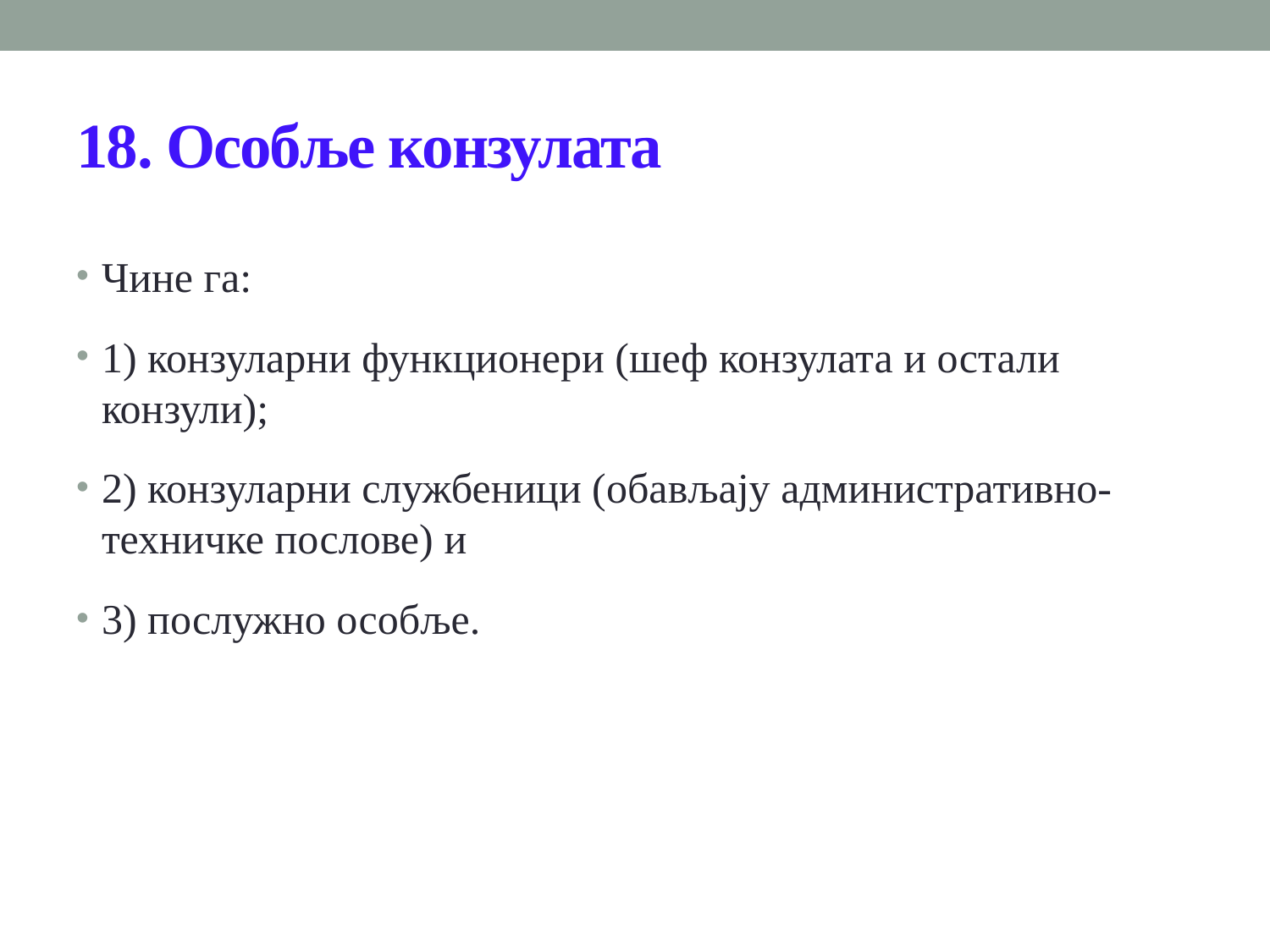

# 18. Особље конзулата
Чине га:
1) конзуларни функционери (шеф конзулата и остали конзули);
2) конзуларни службеници (обављају административно-техничке послове) и
3) послужно особље.